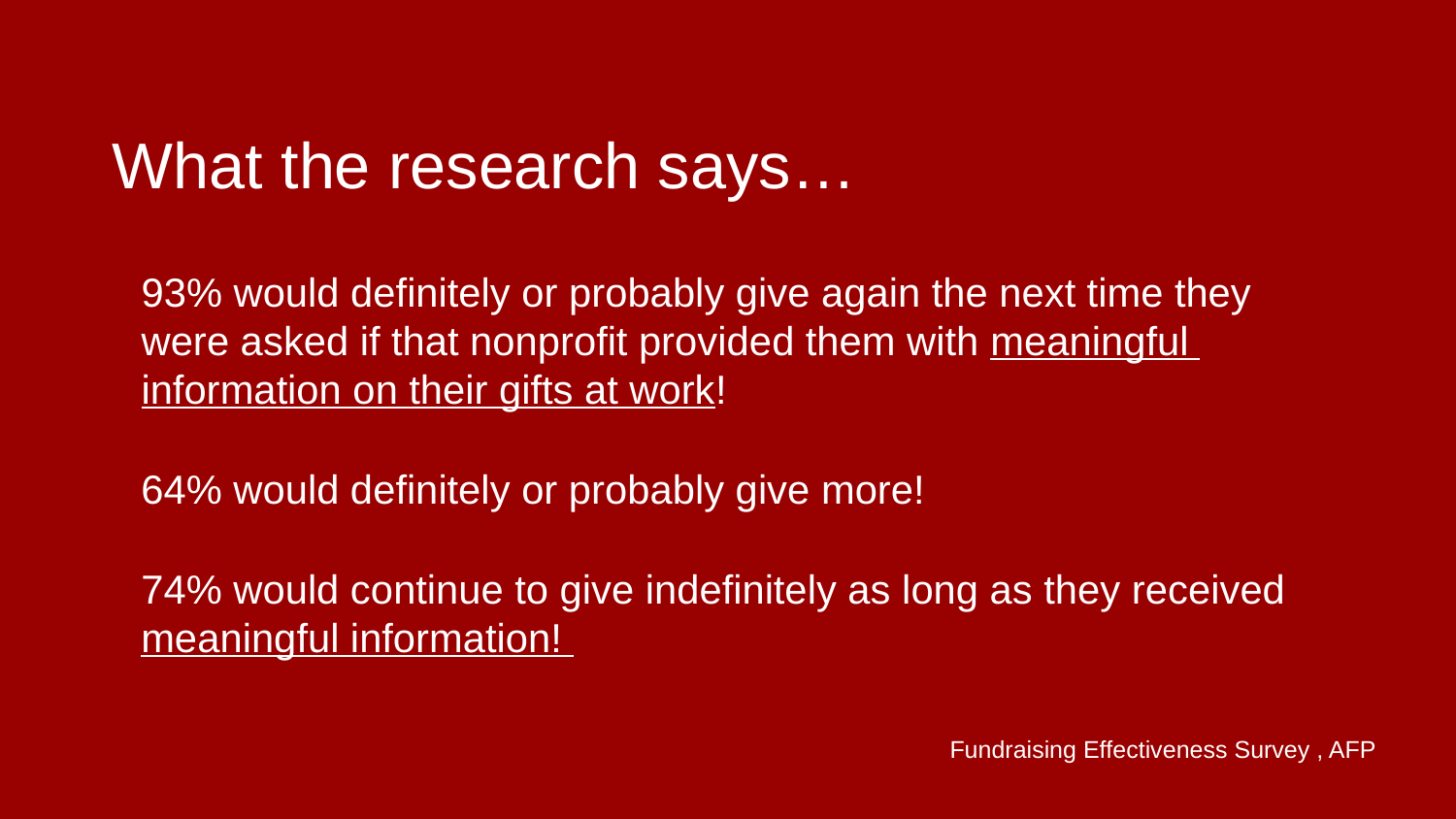

What the research says…

93% would definitely or probably give again the next time they
were asked if that nonprofit provided them with meaningful
information on their gifts at work!

64% would definitely or probably give more!

74% would continue to give indefinitely as long as they received
meaningful information!

Fundraising Effectiveness Survey , AFP